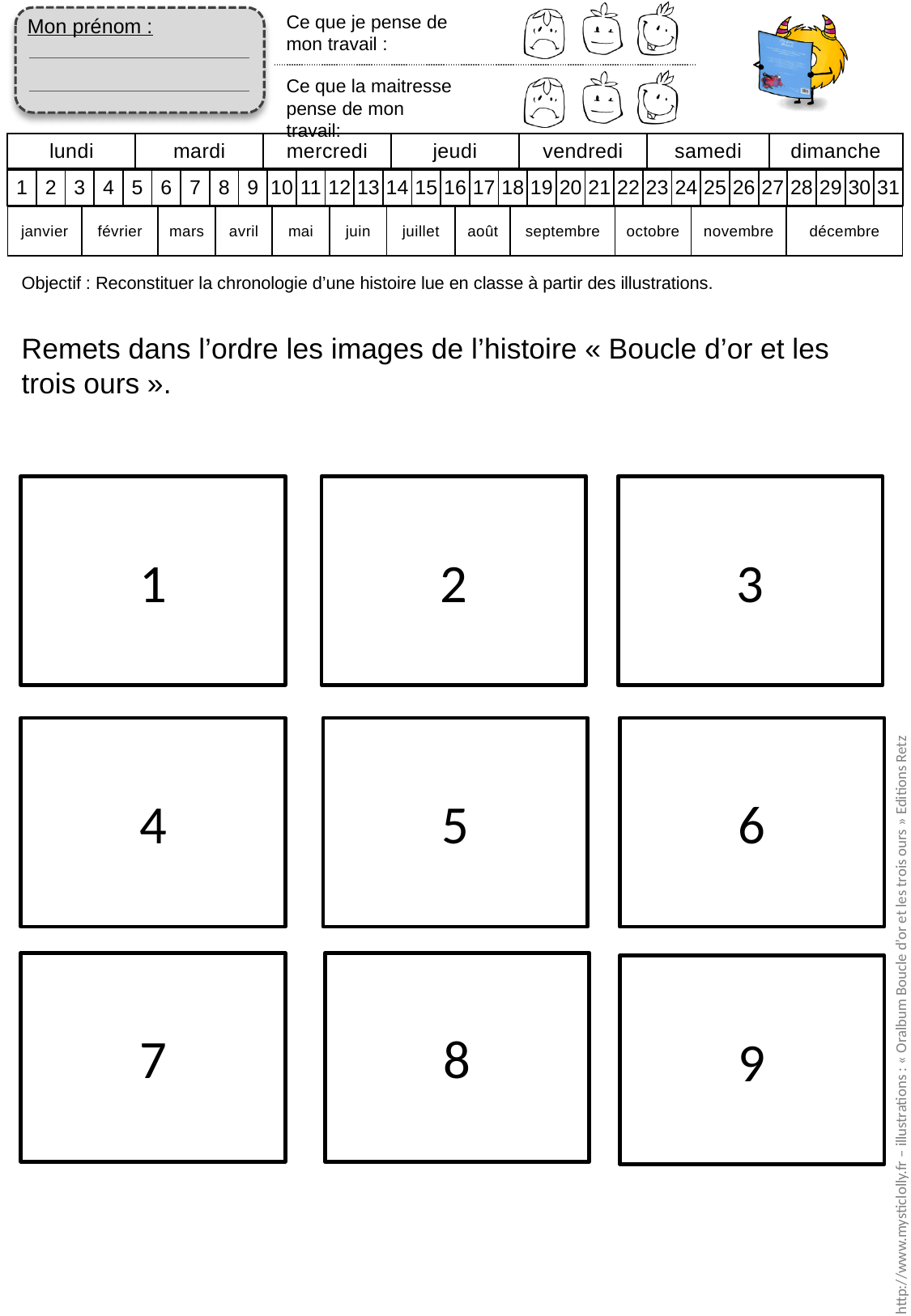

Objectif : Reconstituer la chronologie d’une histoire lue en classe à partir des illustrations.
Remets dans l’ordre les images de l’histoire « Boucle d’or et les trois ours ».
1
2
3
4
5
6
7
8
9